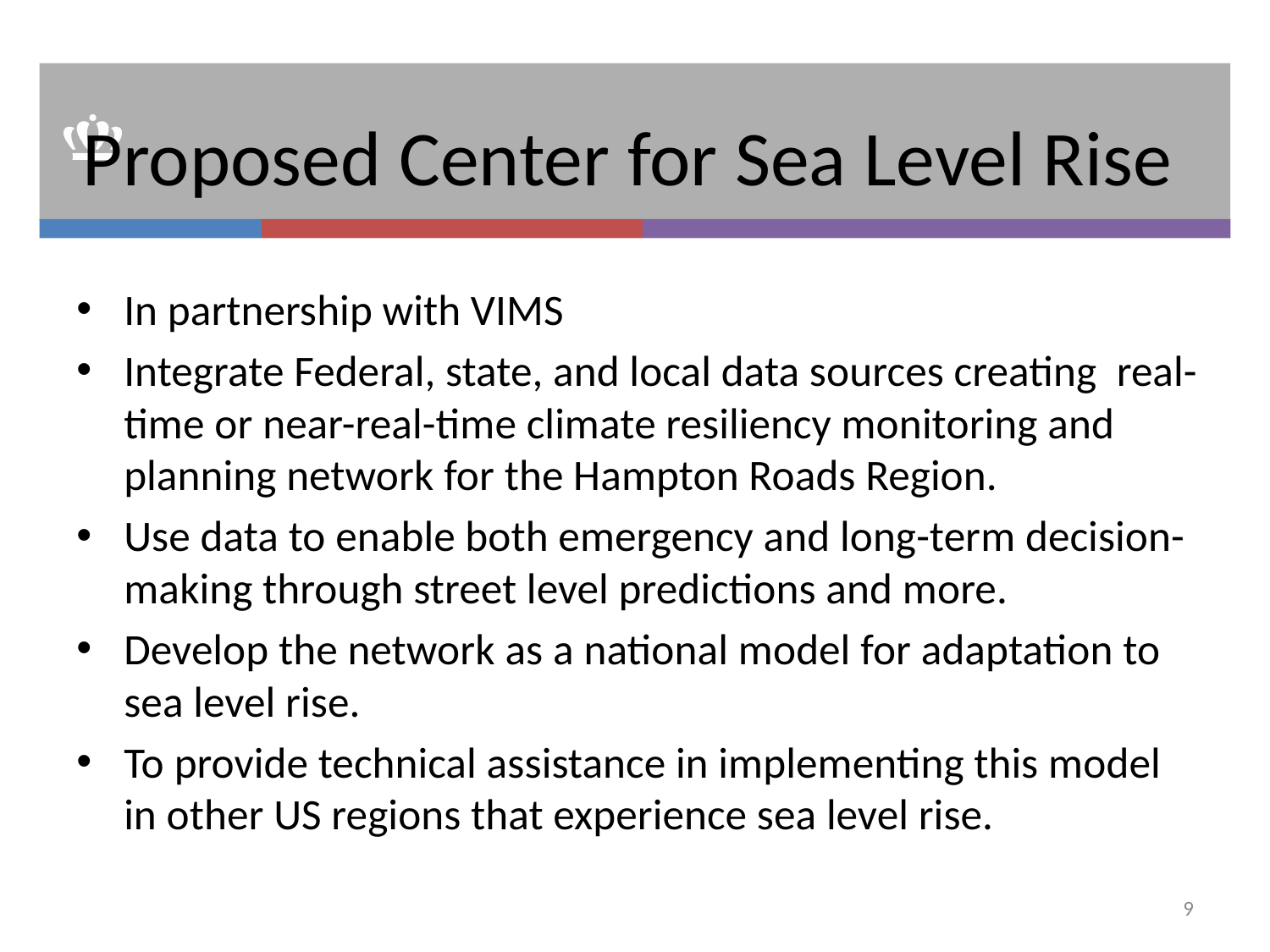

# Proposed Center for Sea Level Rise
In partnership with VIMS
Integrate Federal, state, and local data sources creating  real-time or near-real-time climate resiliency monitoring and planning network for the Hampton Roads Region.
Use data to enable both emergency and long-term decision-making through street level predictions and more.
Develop the network as a national model for adaptation to sea level rise.
To provide technical assistance in implementing this model in other US regions that experience sea level rise.

9